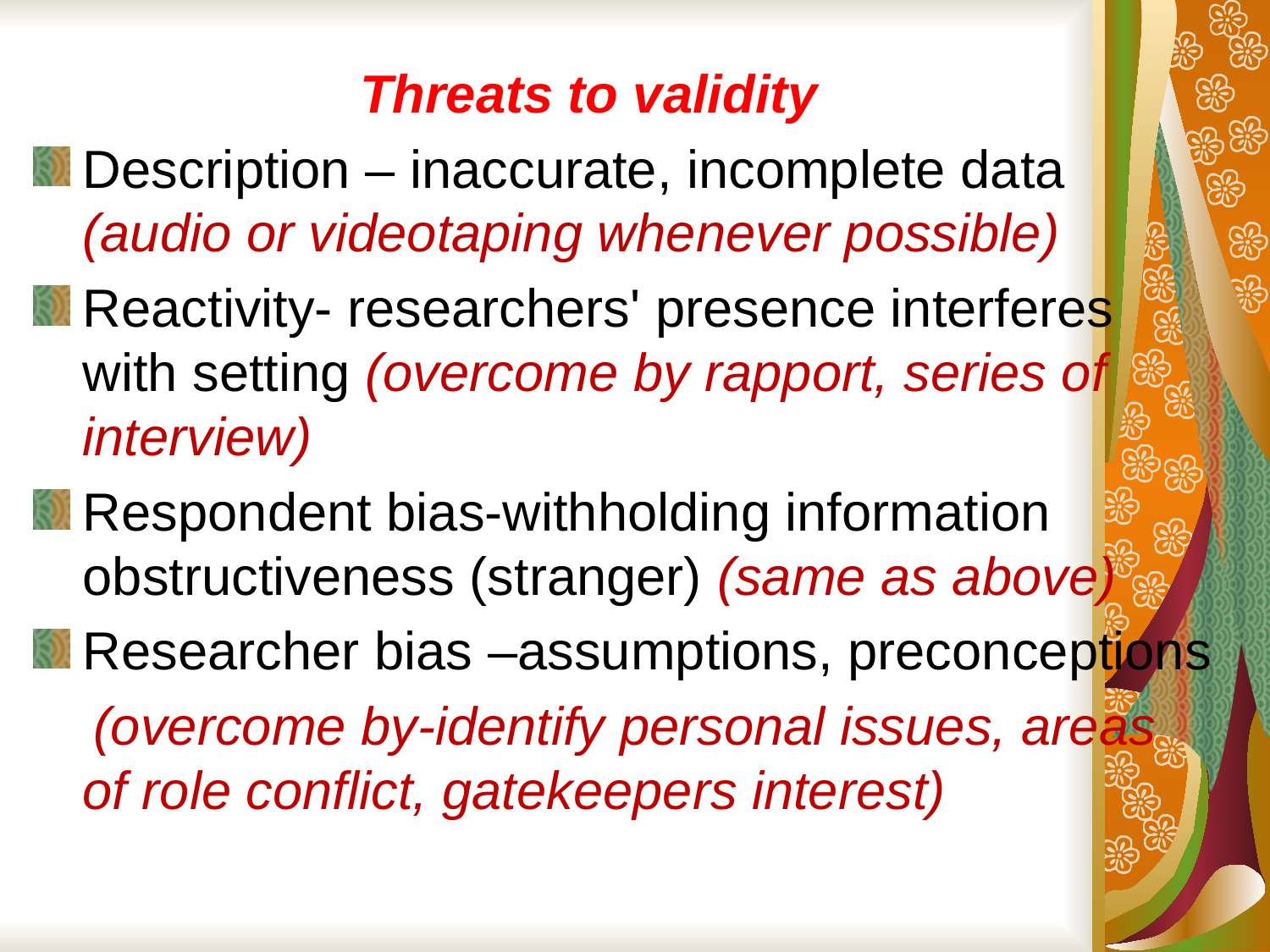

Threats to validity
Description – inaccurate, incomplete data    (audio or videotaping whenever possible)
Reactivity- researchers' presence interferes with setting (overcome by rapport, series of interview)
Respondent bias-withholding information obstructiveness (stranger) (same as above)
Researcher bias –assumptions, preconceptions
    (overcome by-identify personal issues, areas of role conflict, gatekeepers interest)